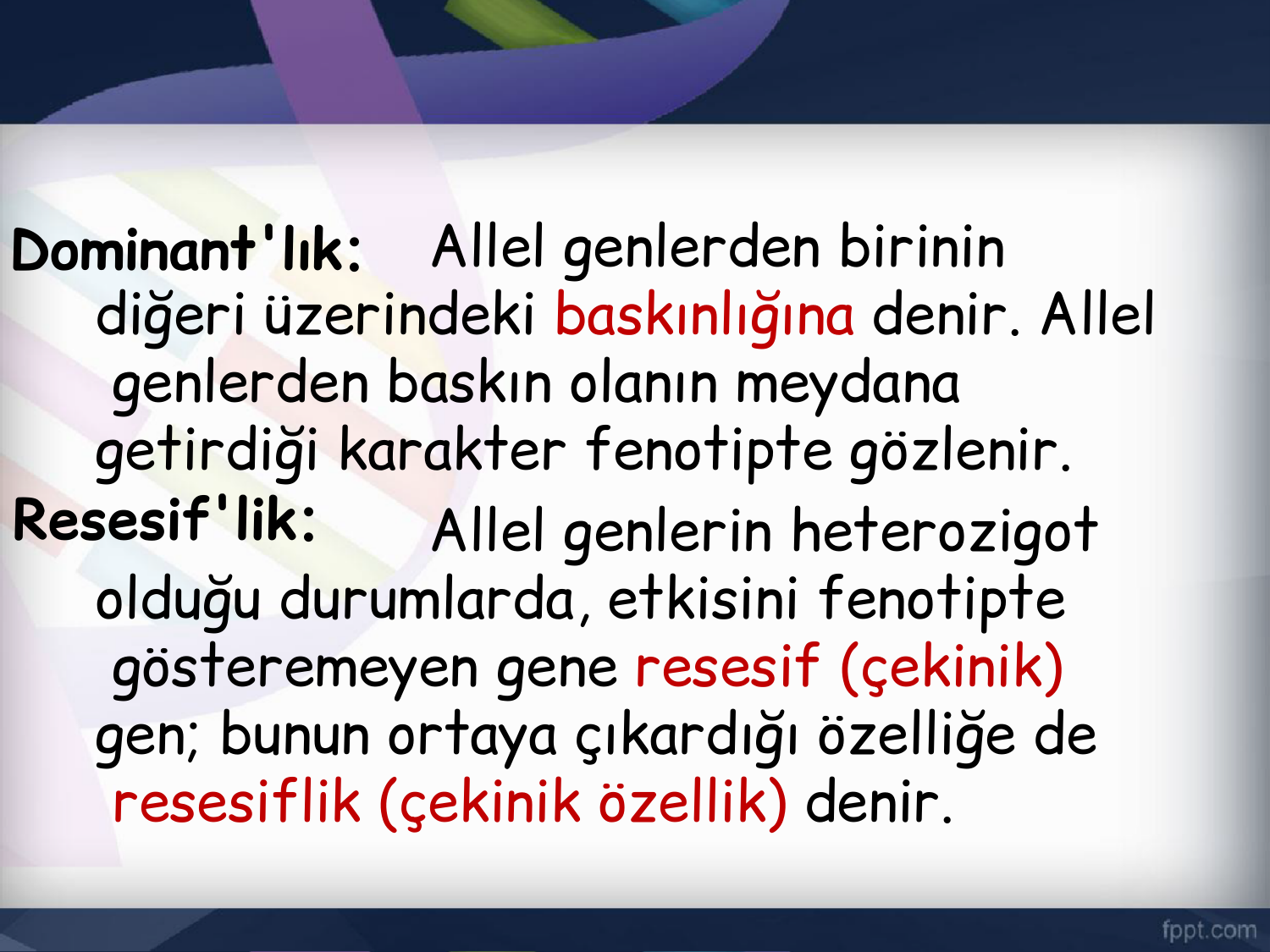

Allel genlerden birinin
Dominant'lık:
diğeri üzerindeki baskınlığına denir. Allel  genlerden baskın olanın meydana
getirdiği karakter fenotipte gözlenir.
Resesif'lik:
Allel genlerin heterozigot
olduğu durumlarda, etkisini fenotipte  gösteremeyen gene resesif (çekinik)
gen; bunun ortaya çıkardığı özelliğe de  resesiflik (çekinik özellik) denir.